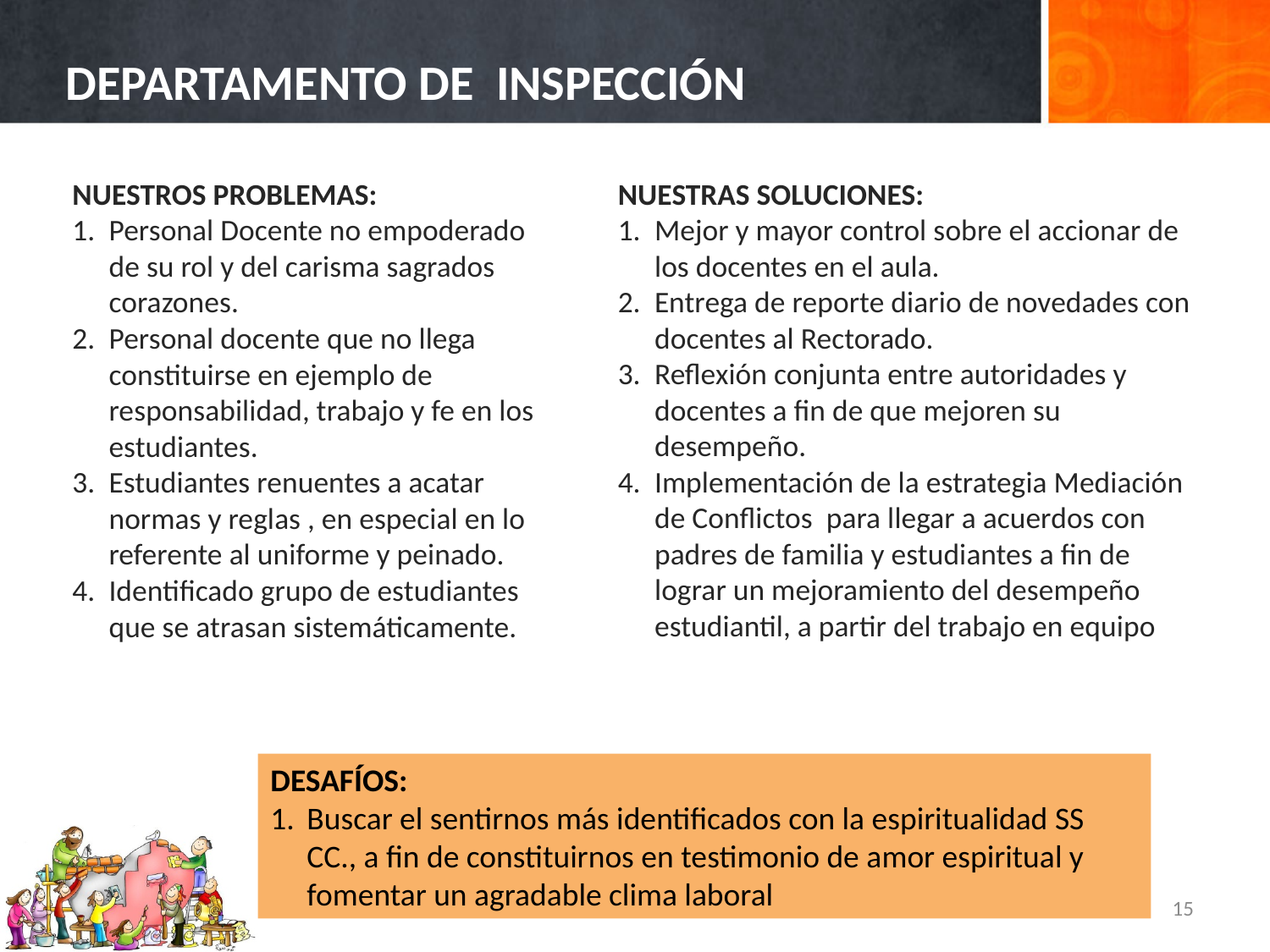

# DEPARTAMENTO DE  INSPECCIÓN
NUESTROS PROBLEMAS:
Personal Docente no empoderado de su rol y del carisma sagrados corazones.
Personal docente que no llega  constituirse en ejemplo de responsabilidad, trabajo y fe en los estudiantes.
Estudiantes renuentes a acatar normas y reglas , en especial en lo referente al uniforme y peinado.
Identificado grupo de estudiantes que se atrasan sistemáticamente.

NUESTRAS SOLUCIONES:
Mejor y mayor control sobre el accionar de los docentes en el aula.
Entrega de reporte diario de novedades con docentes al Rectorado.
Reflexión conjunta entre autoridades y docentes a fin de que mejoren su desempeño.
Implementación de la estrategia Mediación de Conflictos  para llegar a acuerdos con padres de familia y estudiantes a fin de lograr un mejoramiento del desempeño estudiantil, a partir del trabajo en equipo

DESAFÍOS:
Buscar el sentirnos más identificados con la espiritualidad SS CC., a fin de constituirnos en testimonio de amor espiritual y fomentar un agradable clima laboral
15